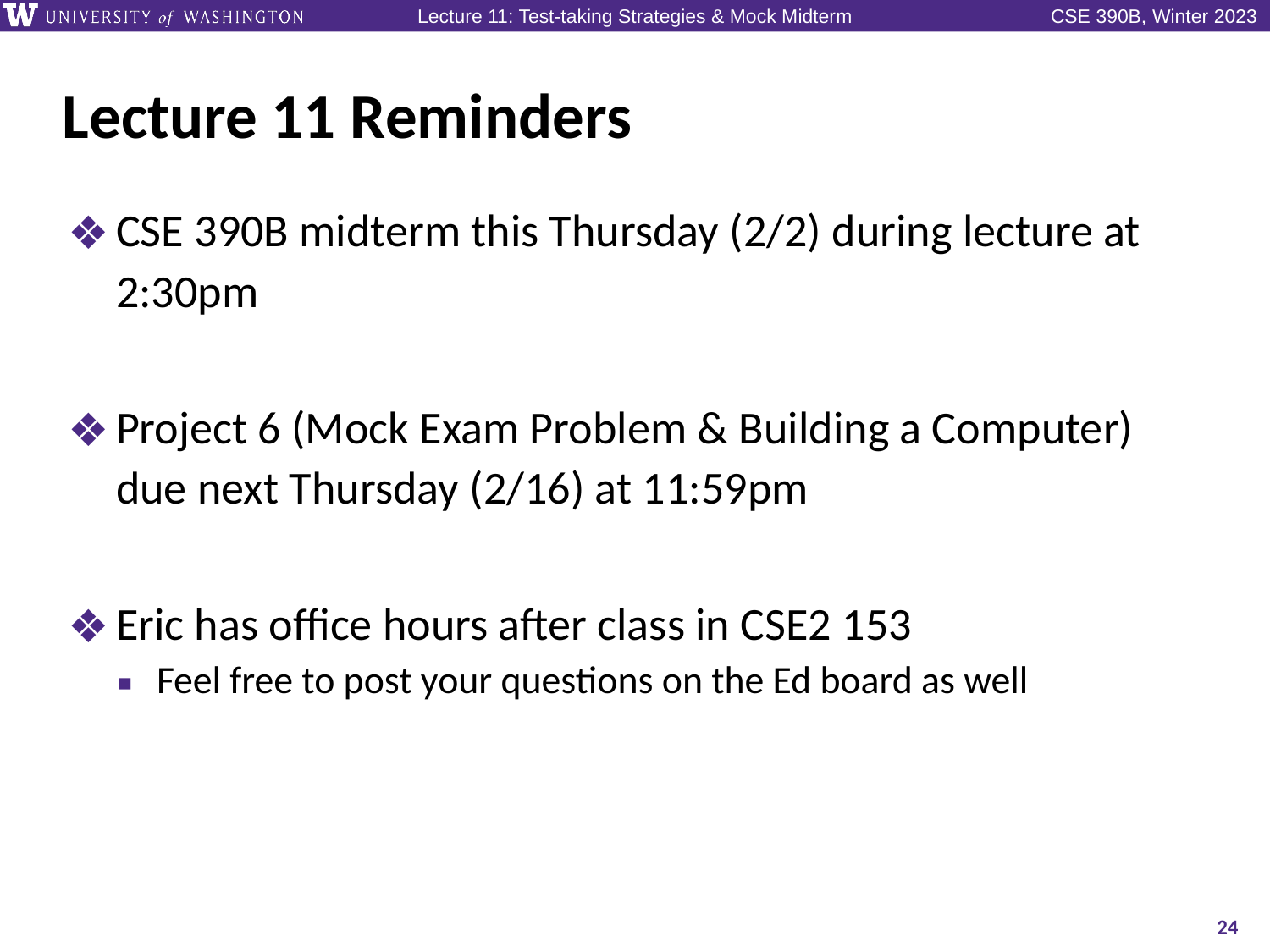

# Lecture 11 Reminders
CSE 390B midterm this Thursday (2/2) during lecture at 2:30pm

Project 6 (Mock Exam Problem & Building a Computer) due next Thursday (2/16) at 11:59pm

Eric has office hours after class in CSE2 153
Feel free to post your questions on the Ed board as well

24